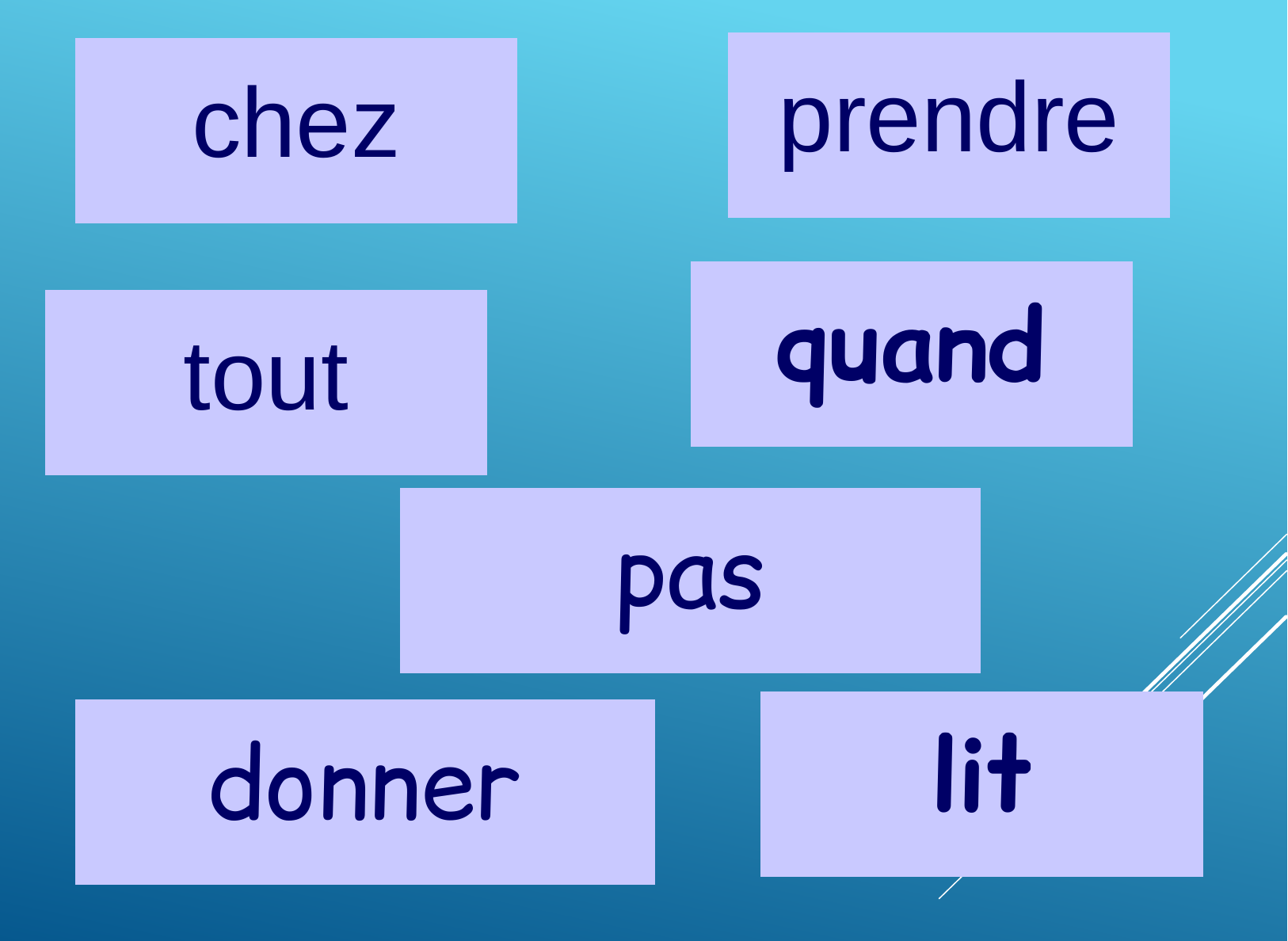

prendre
chez
quand
tout
pas
#
lit
donner